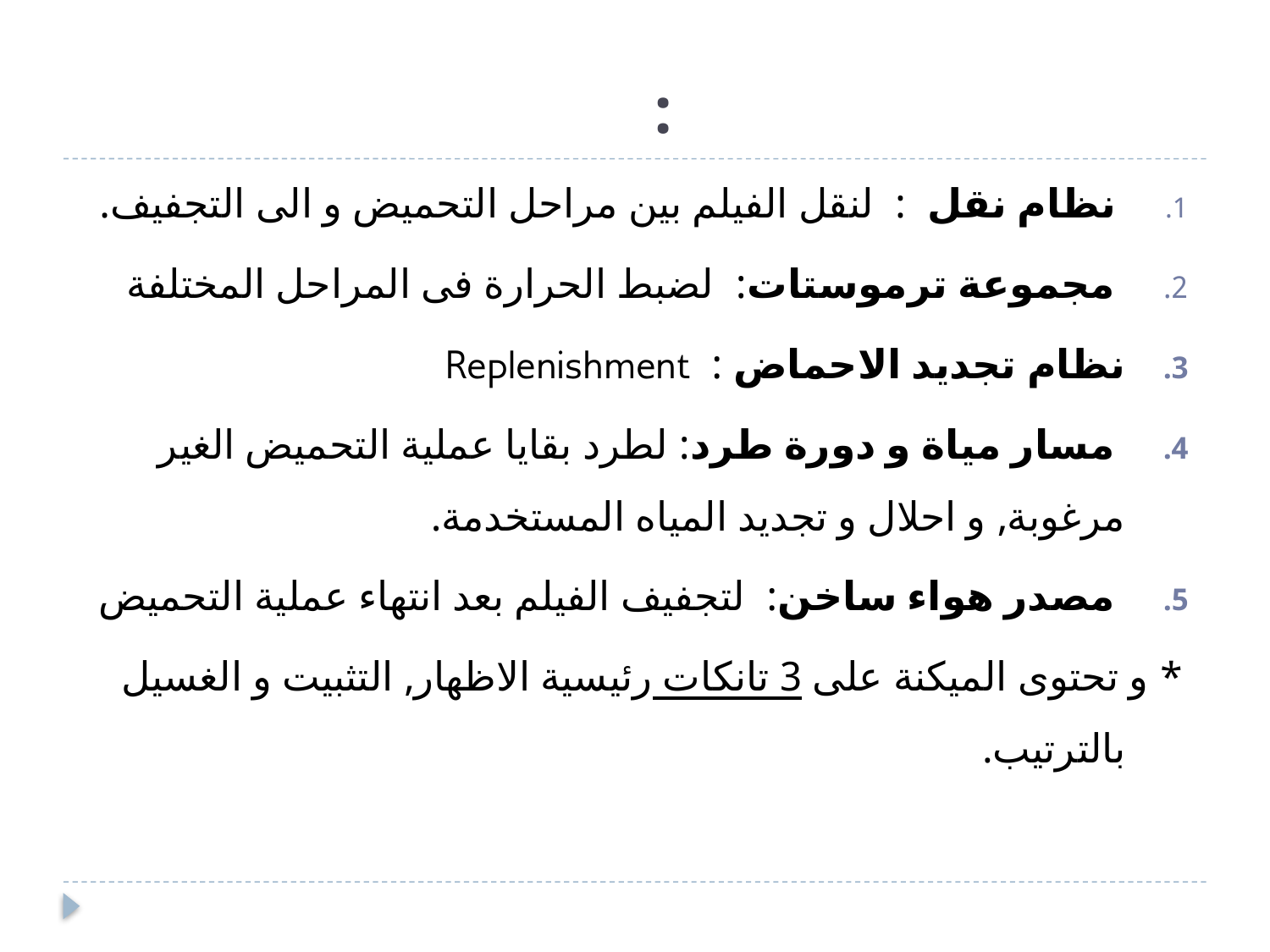

# المكونات الرئيسية لماكينة التحيض الالى:
 نظام نقل  :  لنقل الفيلم بين مراحل التحميض و الى التجفيف.
 مجموعة ترموستات:  لضبط الحرارة فى المراحل المختلفة
نظام تجديد الاحماض :  Replenishment
 مسار مياة و دورة طرد: لطرد بقايا عملية التحميض الغير مرغوبة, و احلال و تجديد المياه المستخدمة.
 مصدر هواء ساخن:  لتجفيف الفيلم بعد انتهاء عملية التحميض
* و تحتوى الميكنة على 3 تانكات رئيسية الاظهار, التثبيت و الغسيل بالترتيب.